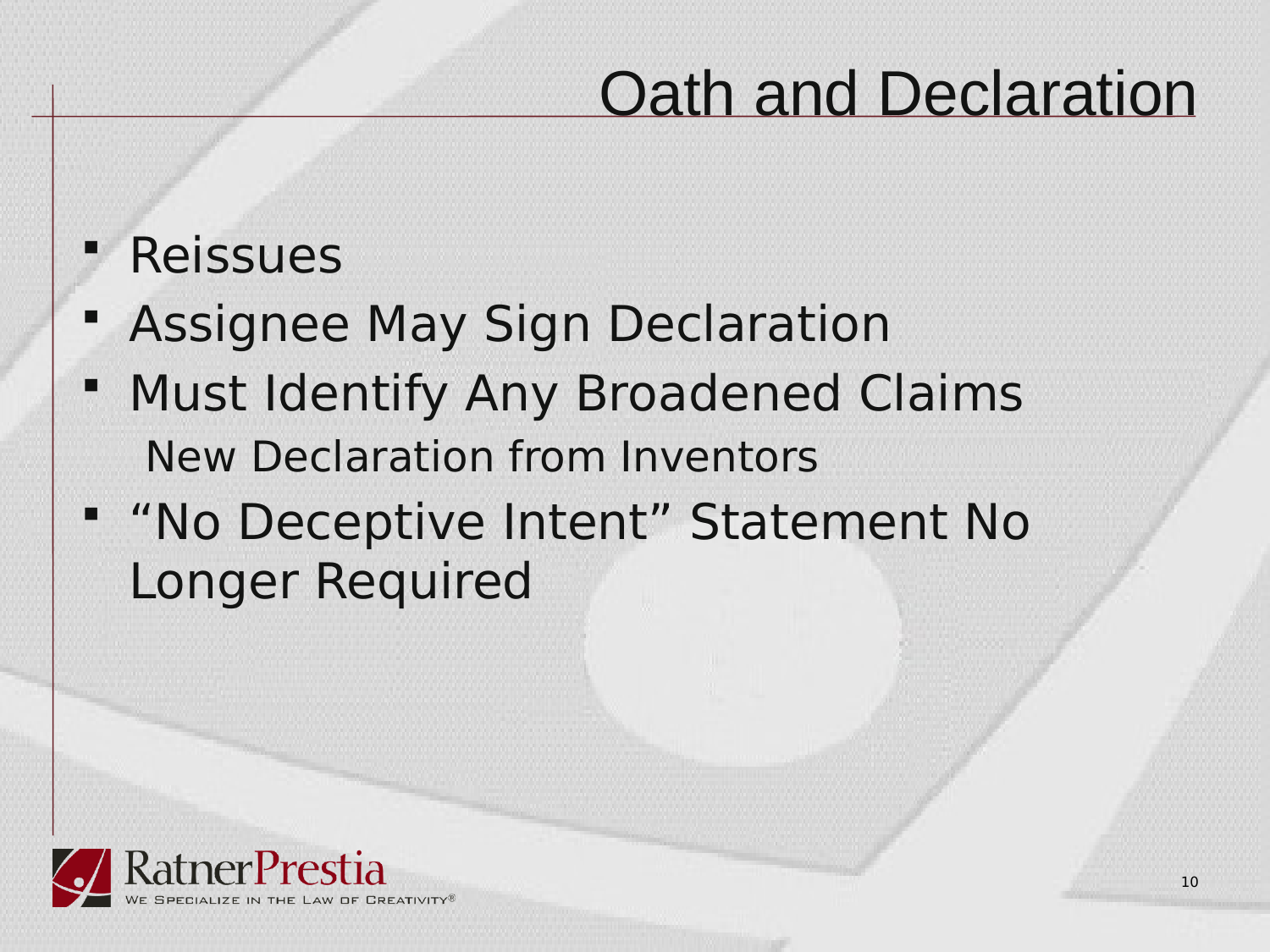

# Oath and Declaration
Reissues
Assignee May Sign Declaration
Must Identify Any Broadened Claims
New Declaration from Inventors
“No Deceptive Intent” Statement No Longer Required
10